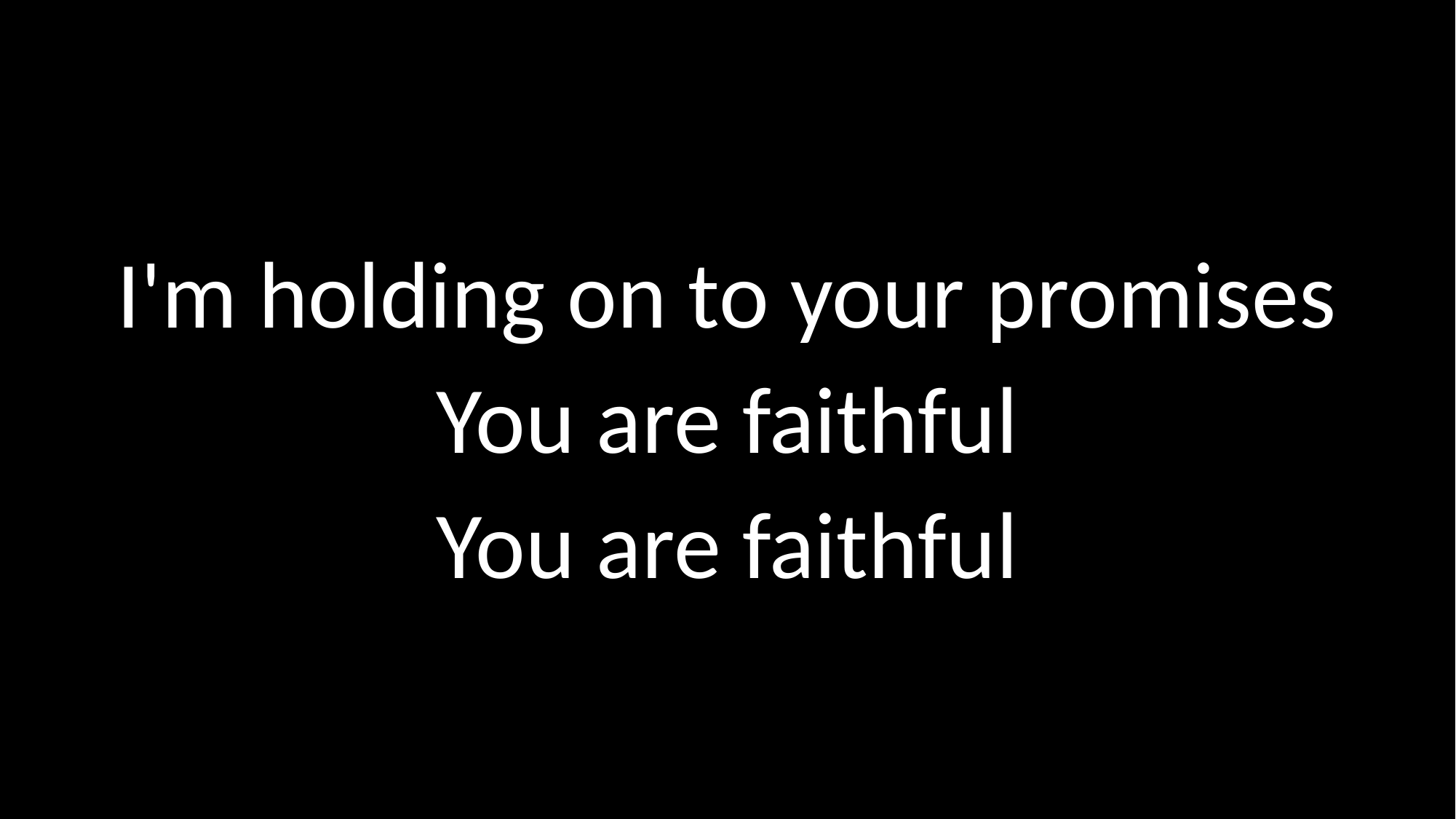

I'm holding on to your promises
You are faithful
You are faithful